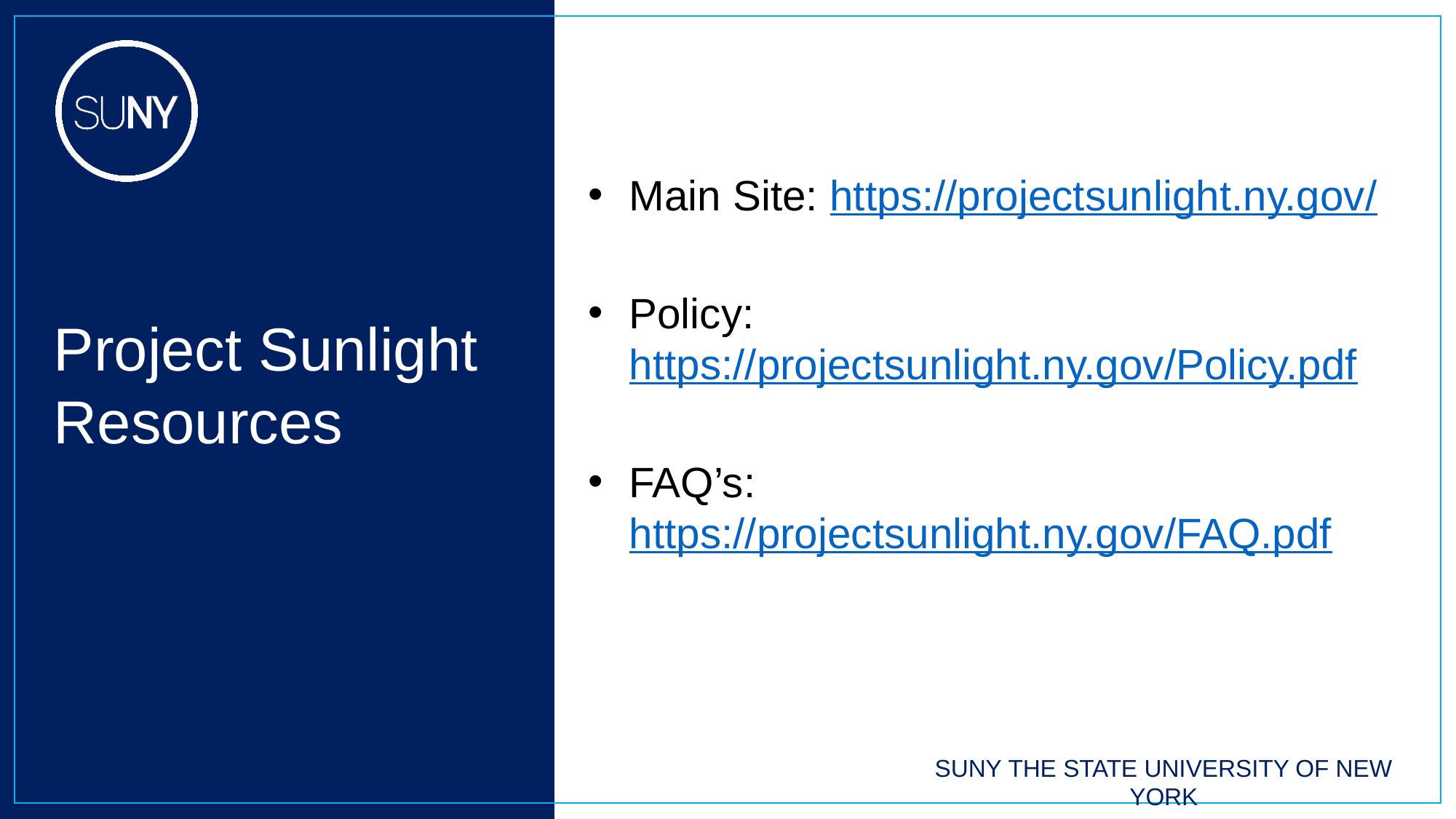

Main Site: https://projectsunlight.ny.gov/

Policy: https://projectsunlight.ny.gov/Policy.pdf

FAQ’s: https://projectsunlight.ny.gov/FAQ.pdf

Project Sunlight Resources